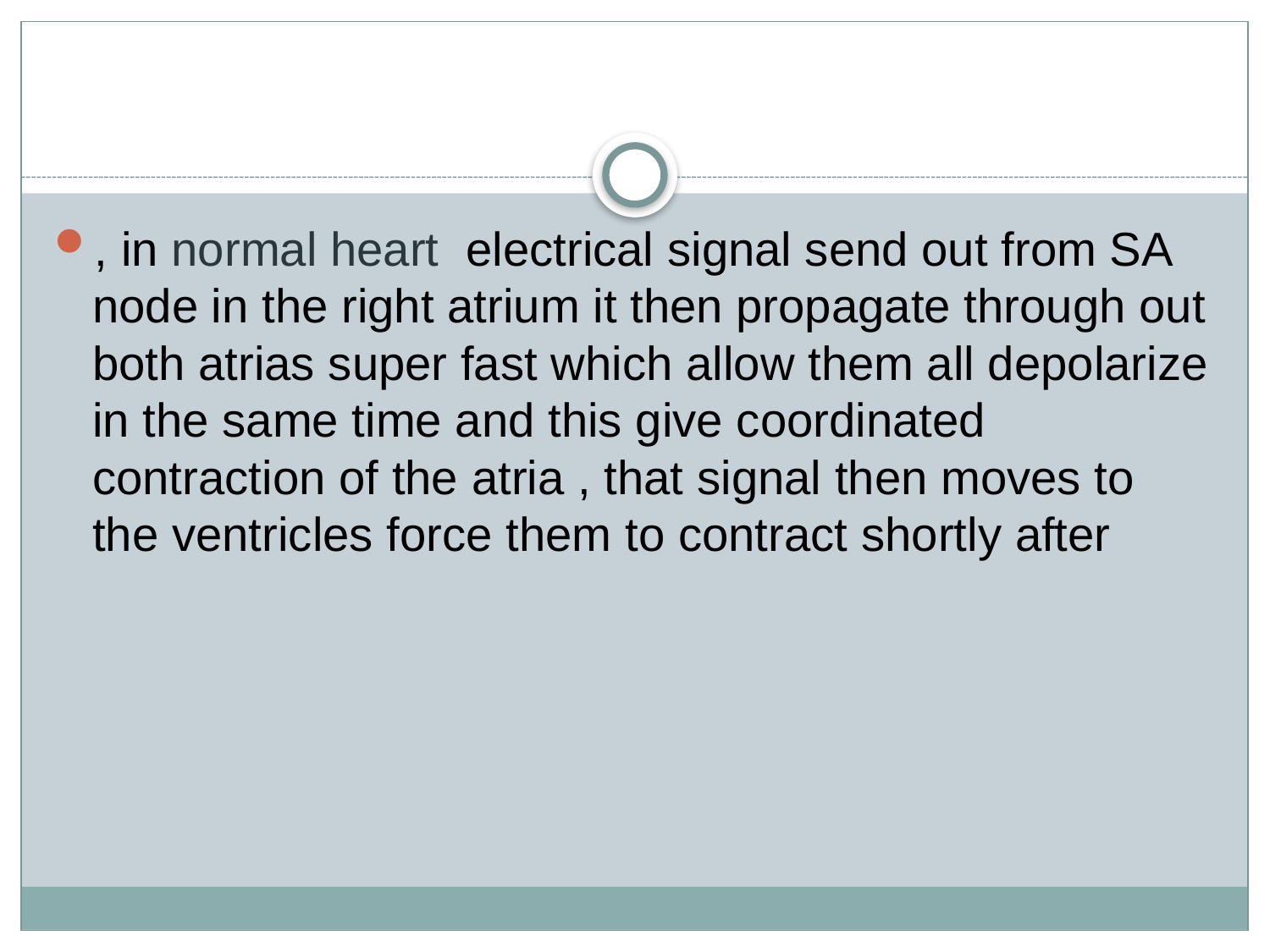

#
, in normal heart  electrical signal send out from SA node in the right atrium it then propagate through out both atrias super fast which allow them all depolarize in the same time and this give coordinated contraction of the atria , that signal then moves to the ventricles force them to contract shortly after